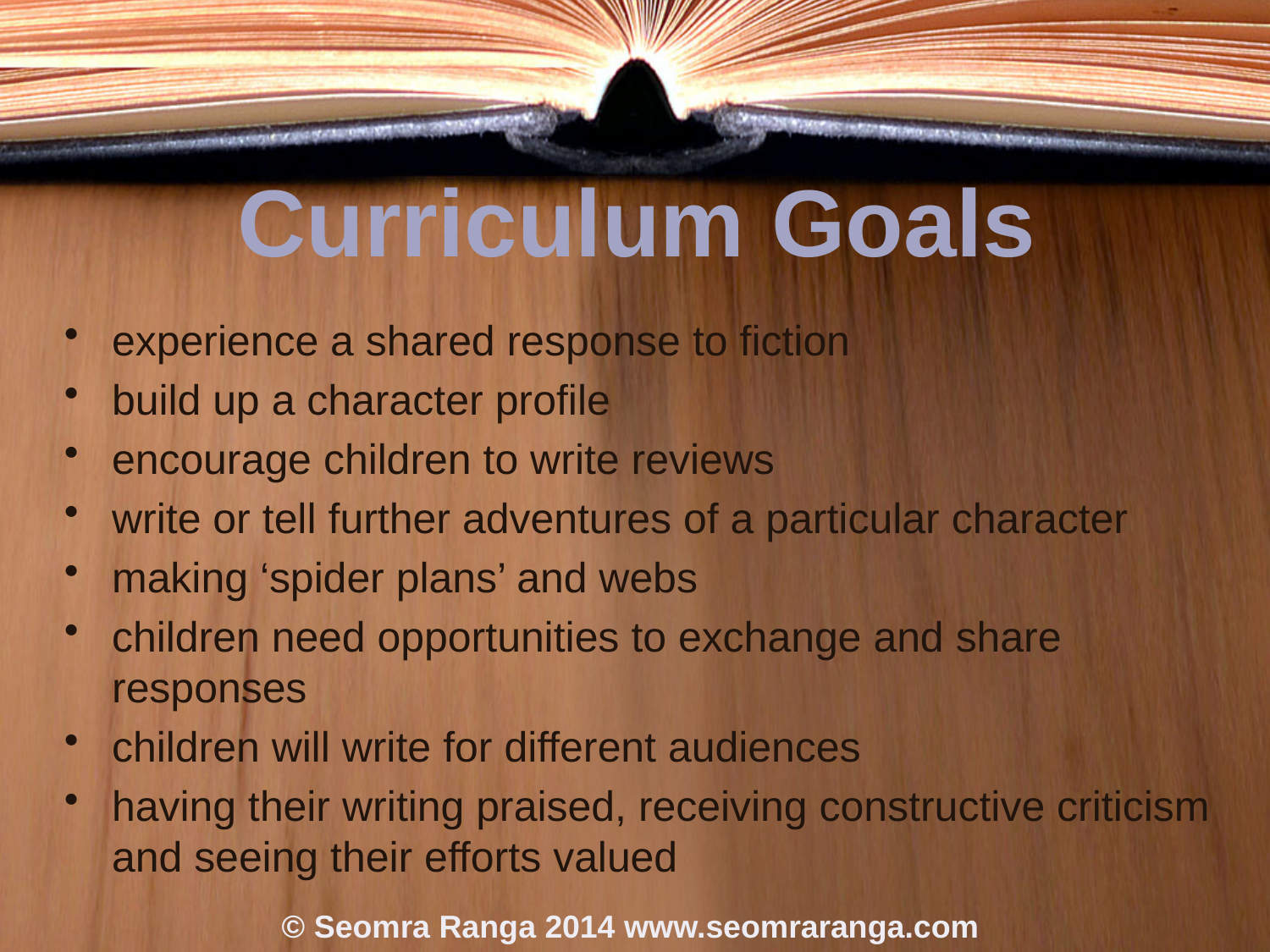

# Curriculum Goals
experience a shared response to fiction
build up a character profile
encourage children to write reviews
write or tell further adventures of a particular character
making ‘spider plans’ and webs
children need opportunities to exchange and share responses
children will write for different audiences
having their writing praised, receiving constructive criticism and seeing their efforts valued
© Seomra Ranga 2014 www.seomraranga.com